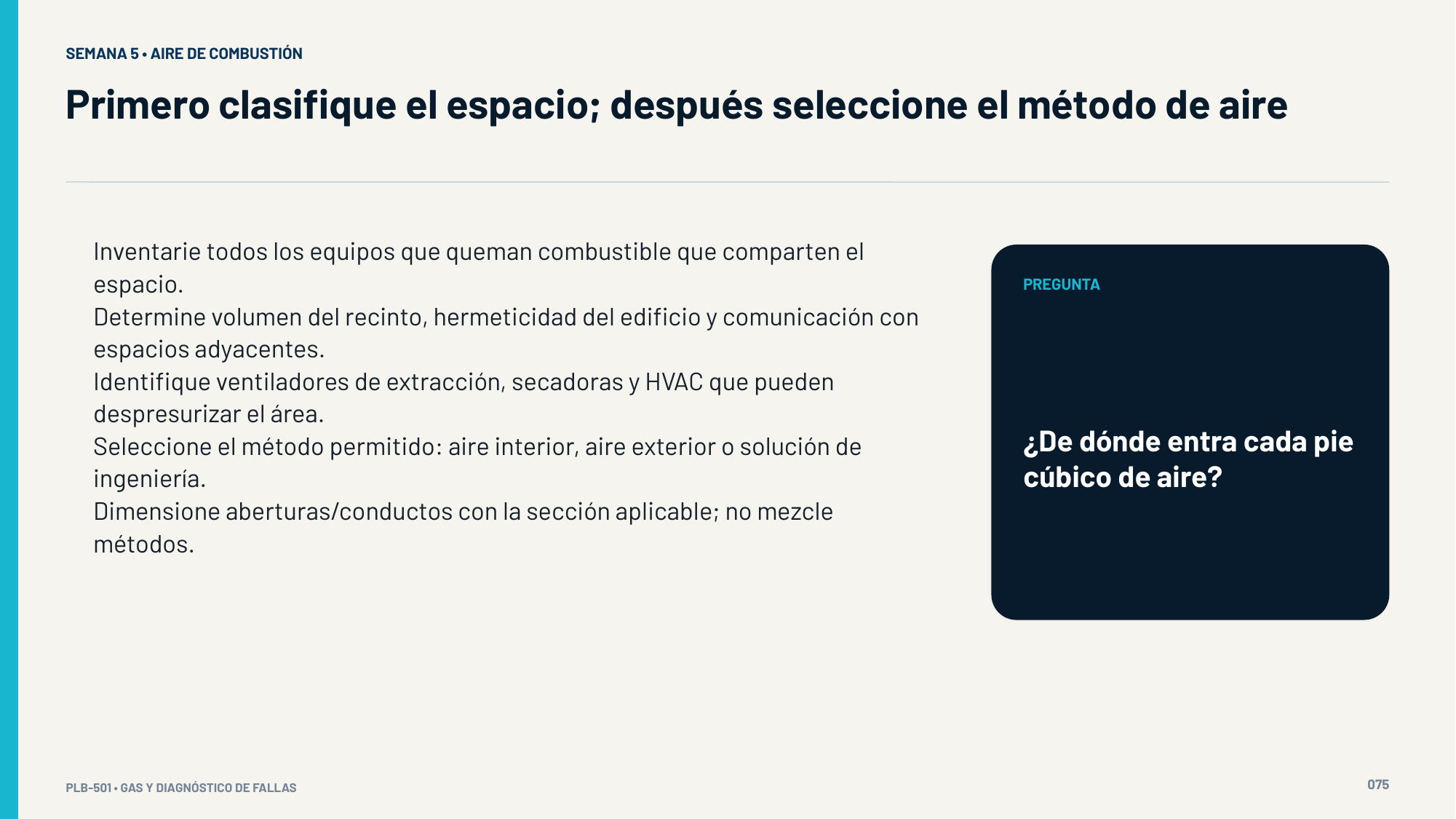

SEMANA 5 • AIRE DE COMBUSTIÓN
Primero clasifique el espacio; después seleccione el método de aire

Inventarie todos los equipos que queman combustible que comparten el espacio.
Determine volumen del recinto, hermeticidad del edificio y comunicación con espacios adyacentes.
Identifique ventiladores de extracción, secadoras y HVAC que pueden despresurizar el área.
Seleccione el método permitido: aire interior, aire exterior o solución de ingeniería.
Dimensione aberturas/conductos con la sección aplicable; no mezcle métodos.

PREGUNTA
¿De dónde entra cada pie cúbico de aire?
075
PLB-501 • GAS Y DIAGNÓSTICO DE FALLAS